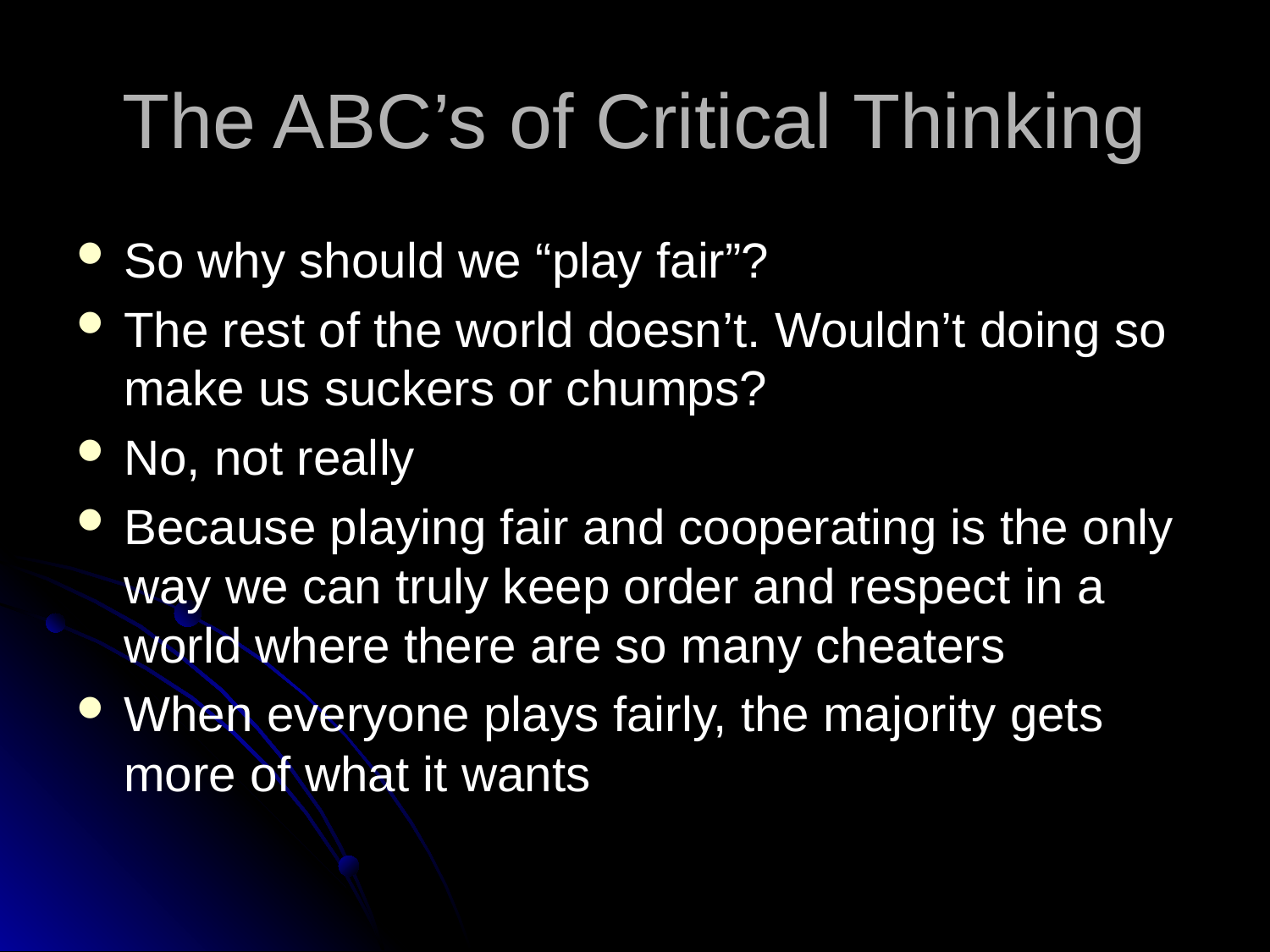

# The ABC’s of Critical Thinking
So why should we “play fair”?
The rest of the world doesn’t. Wouldn’t doing so make us suckers or chumps?
No, not really
Because playing fair and cooperating is the only way we can truly keep order and respect in a world where there are so many cheaters
When everyone plays fairly, the majority gets more of what it wants